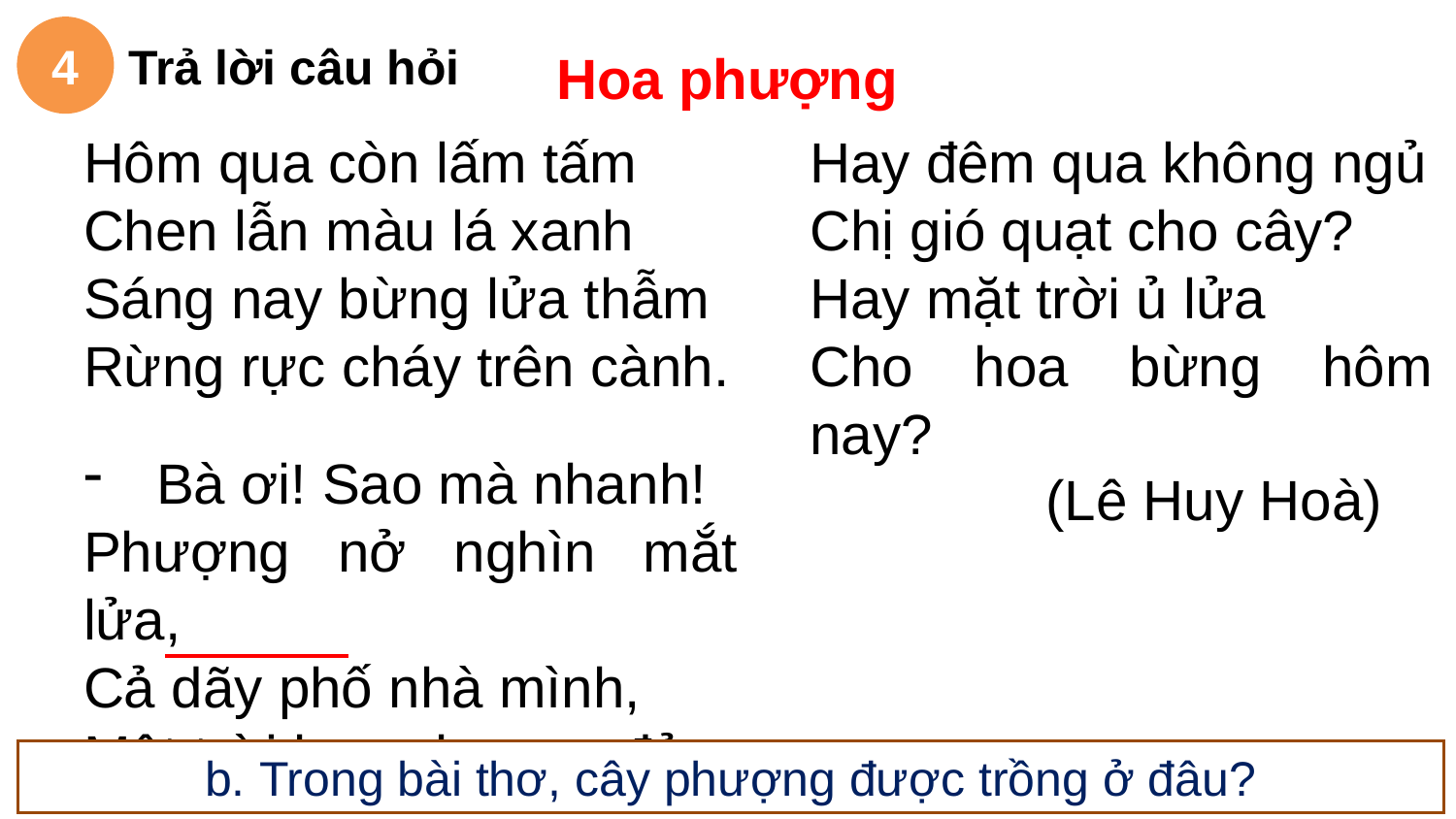

4
Trả lời câu hỏi
Hoa phượng
Hôm qua còn lấm tấm
Chen lẫn màu lá xanh
Sáng nay bừng lửa thẫm
Rừng rực cháy trên cành.
Hay đêm qua không ngủ
Chị gió quạt cho cây?
Hay mặt trời ủ lửa
Cho hoa bừng hôm nay?
Bà ơi! Sao mà nhanh!
Phượng nở nghìn mắt lửa,
Cả dãy phố nhà mình,
Một trời hoa phượng đỏ.
(Lê Huy Hoà)
b. Trong bài thơ, cây phượng được trồng ở đâu?